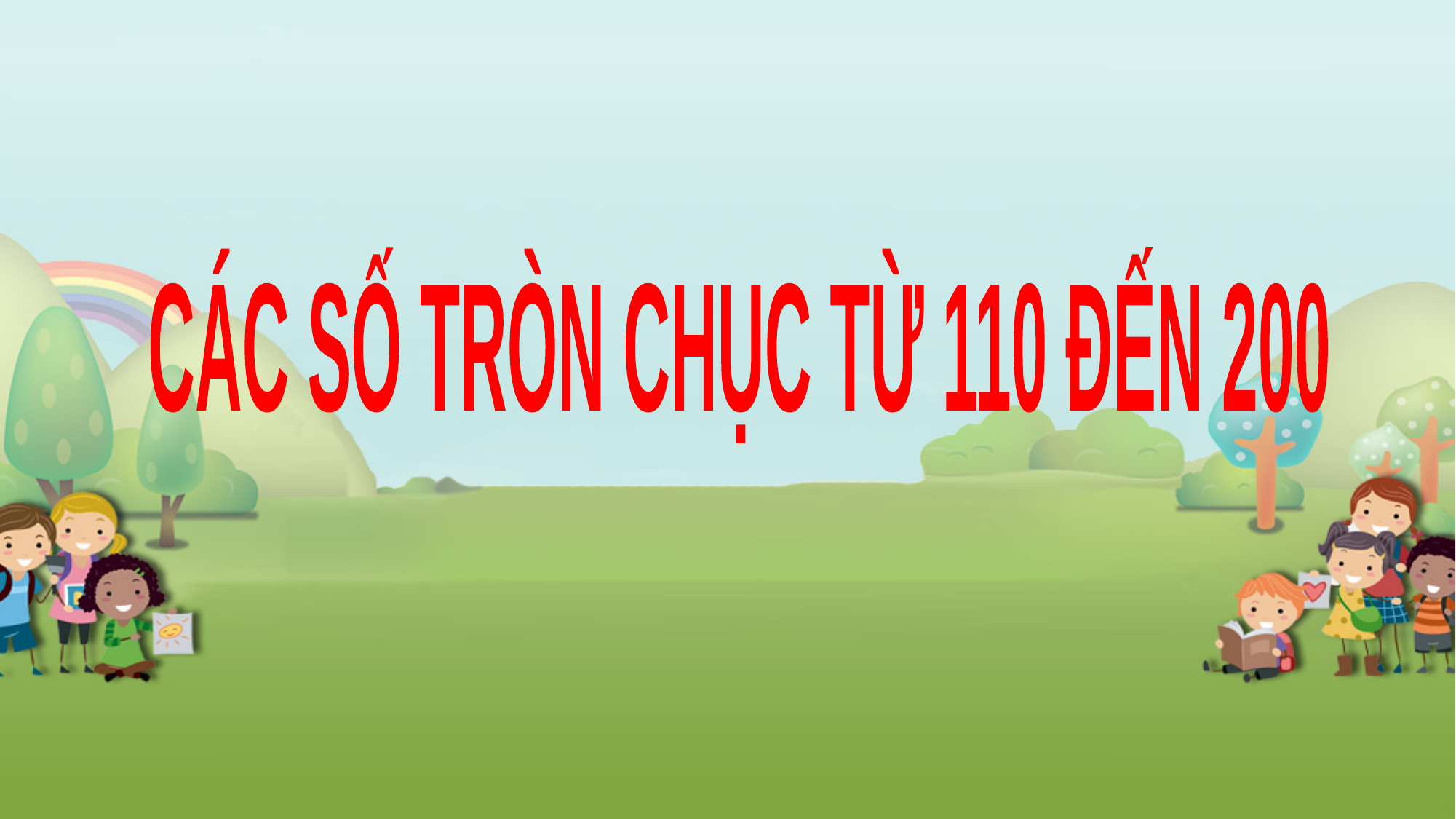

CÁC SỐ TRÒN CHỤC TỪ 110 ĐẾN 200